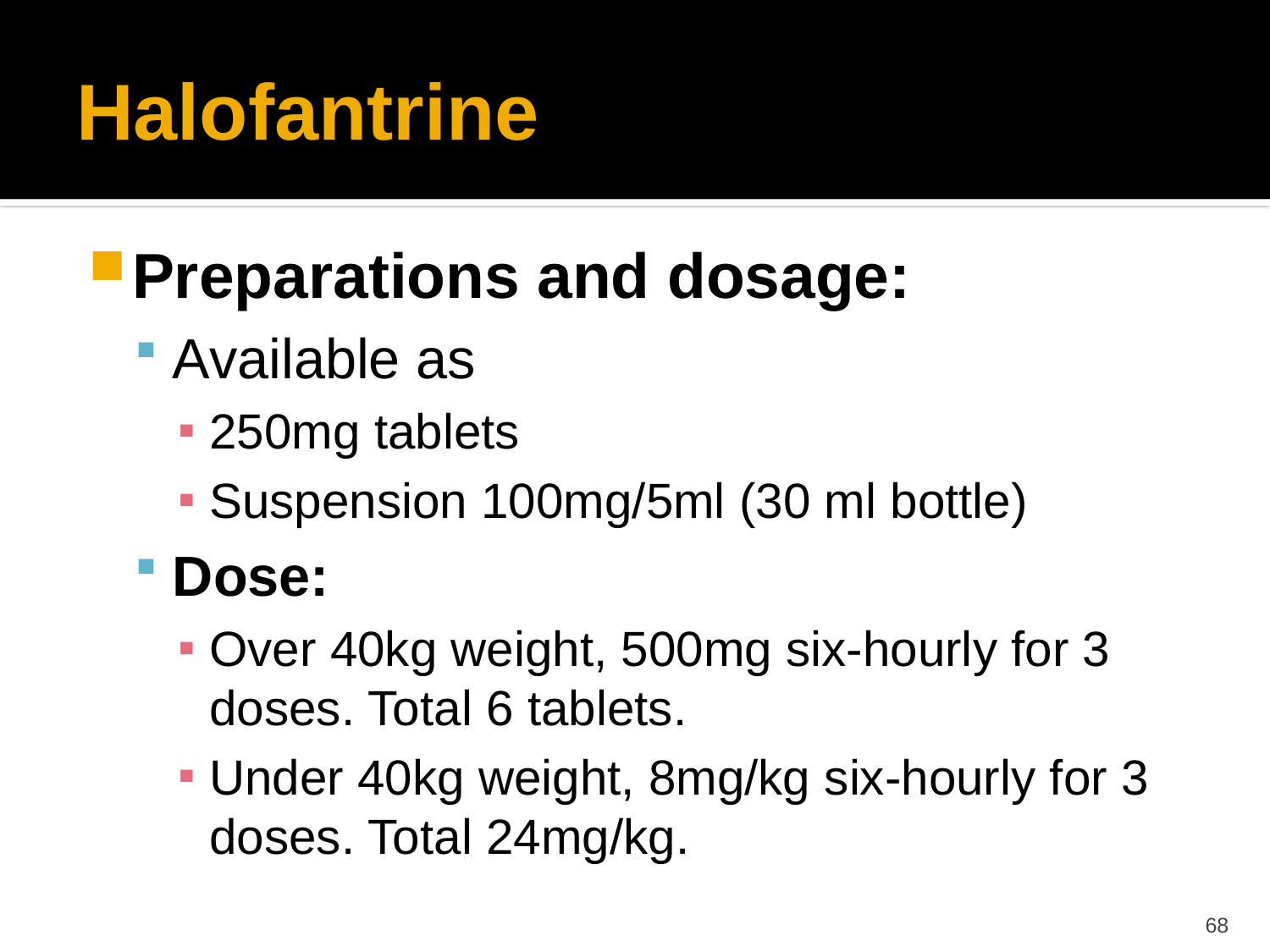

# Halofantrine
Preparations and dosage:
Available as
250mg tablets
Suspension 100mg/5ml (30 ml bottle)
Dose:
Over 40kg weight, 500mg six-hourly for 3 doses. Total 6 tablets.
Under 40kg weight, 8mg/kg six-hourly for 3 doses. Total 24mg/kg.
68